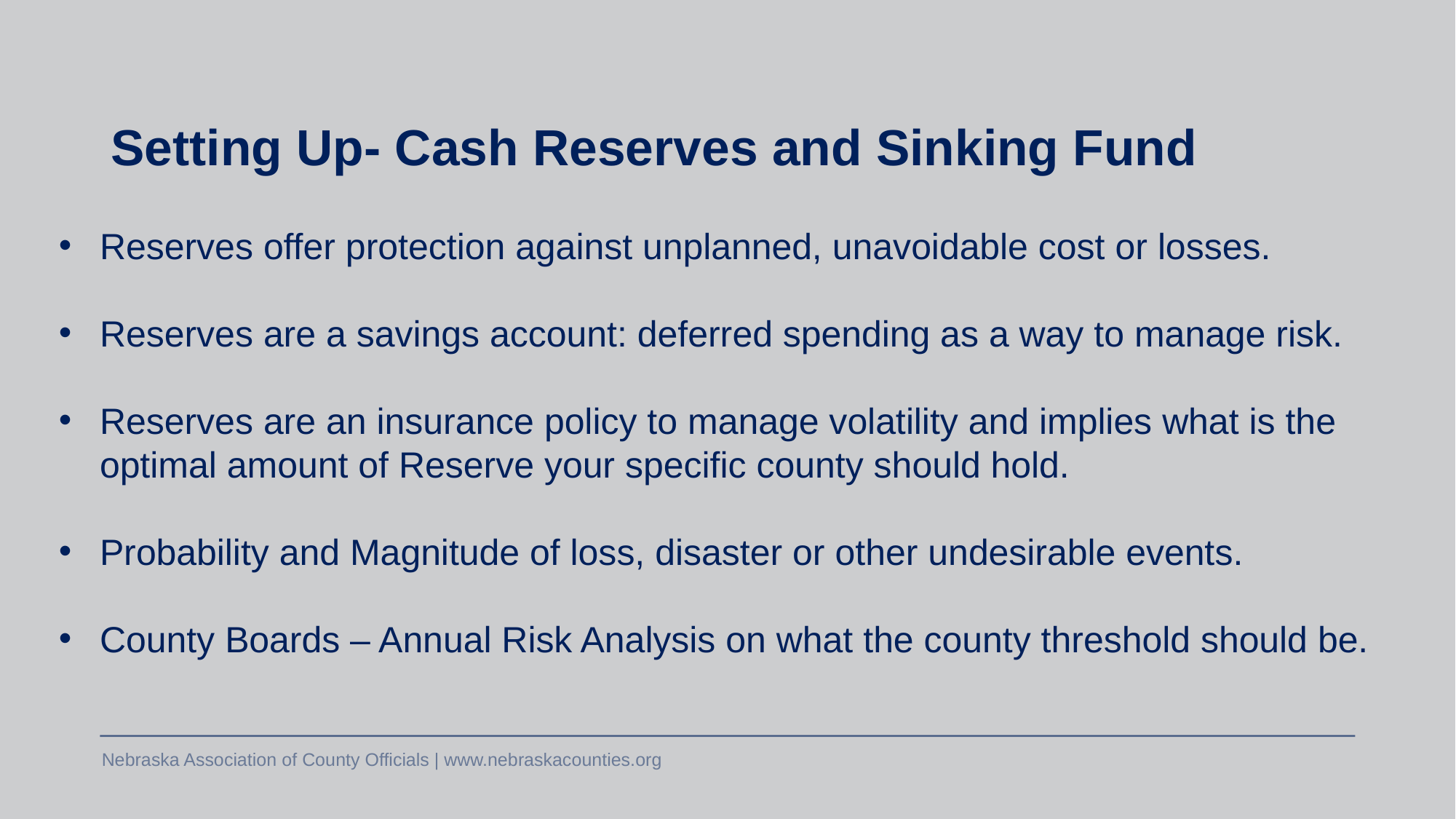

# Setting Up- Cash Reserves and Sinking Fund
Reserves offer protection against unplanned, unavoidable cost or losses.

Reserves are a savings account: deferred spending as a way to manage risk.

Reserves are an insurance policy to manage volatility and implies what is the optimal amount of Reserve your specific county should hold.

Probability and Magnitude of loss, disaster or other undesirable events.

County Boards – Annual Risk Analysis on what the county threshold should be.